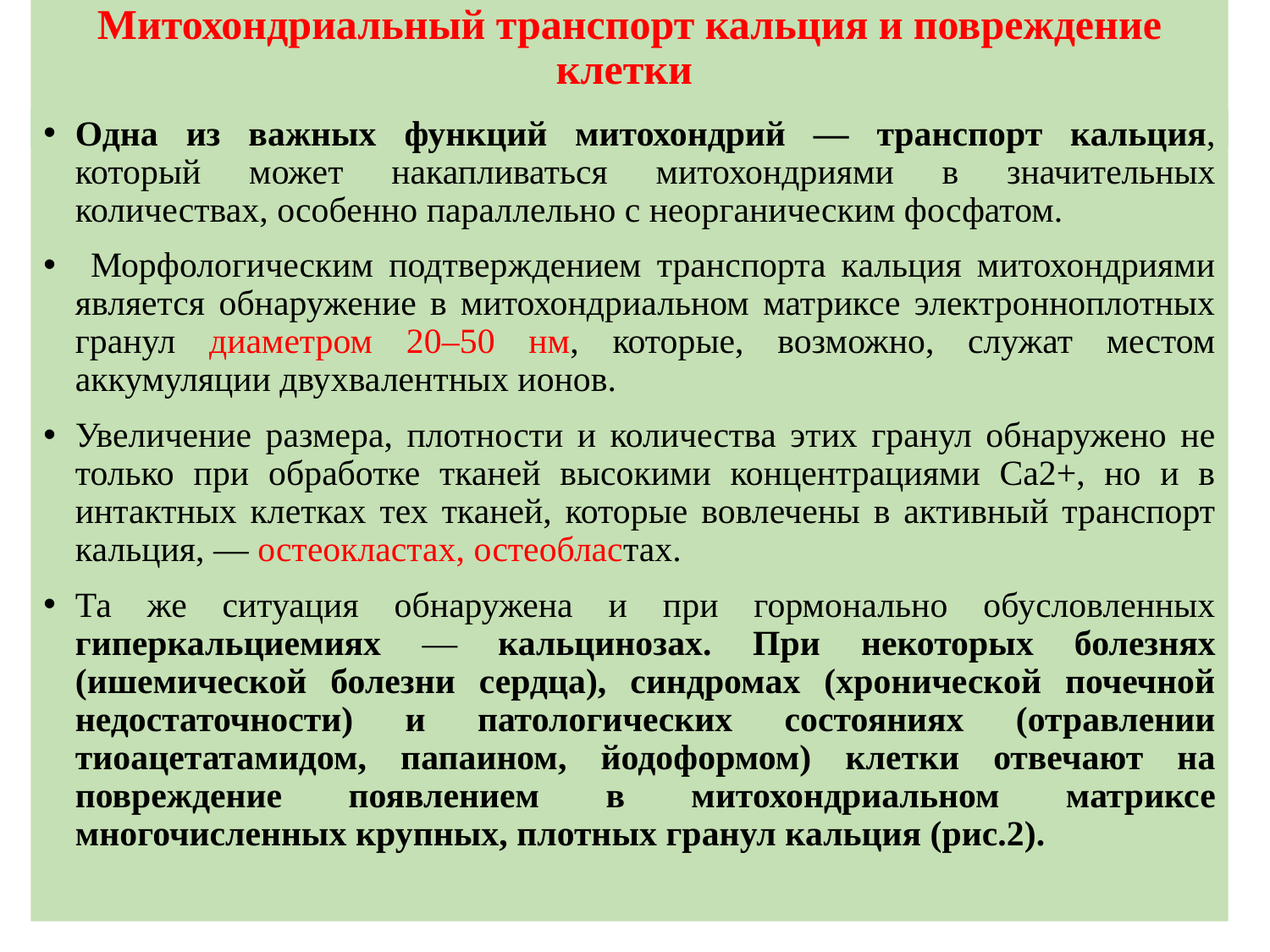

# Митохондриальный транспорт кальция и повреждение клетки
Одна из важных функций митохондрий — транспорт кальция, который может накапливаться митохондриями в значительных количествах, особенно параллельно с неорганическим фосфатом.
 Морфологическим подтверждением транспорта кальция митохондриями является обнаружение в митохондриальном матриксе электронноплотных гранул диаметром 20–50 нм, которые, возможно, служат местом аккумуляции двухвалентных ионов.
Увеличение размера, плотности и количества этих гранул обнаружено не только при обработке тканей высокими концентрациями Са2+, но и в интактных клетках тех тканей, которые вовлечены в активный транспорт кальция, — остеокластах, остеобластах.
Та же ситуация обнаружена и при гормонально обусловленных гиперкальциемиях — кальцинозах. При некоторых болезнях (ишемической болезни сердца), синдромах (хронической почечной недостаточности) и патологических состояниях (отравлении тиоацетатамидом, папаином, йодоформом) клетки отвечают на повреждение появлением в митохондриальном матриксе многочисленных крупных, плотных гранул кальция (рис.2).